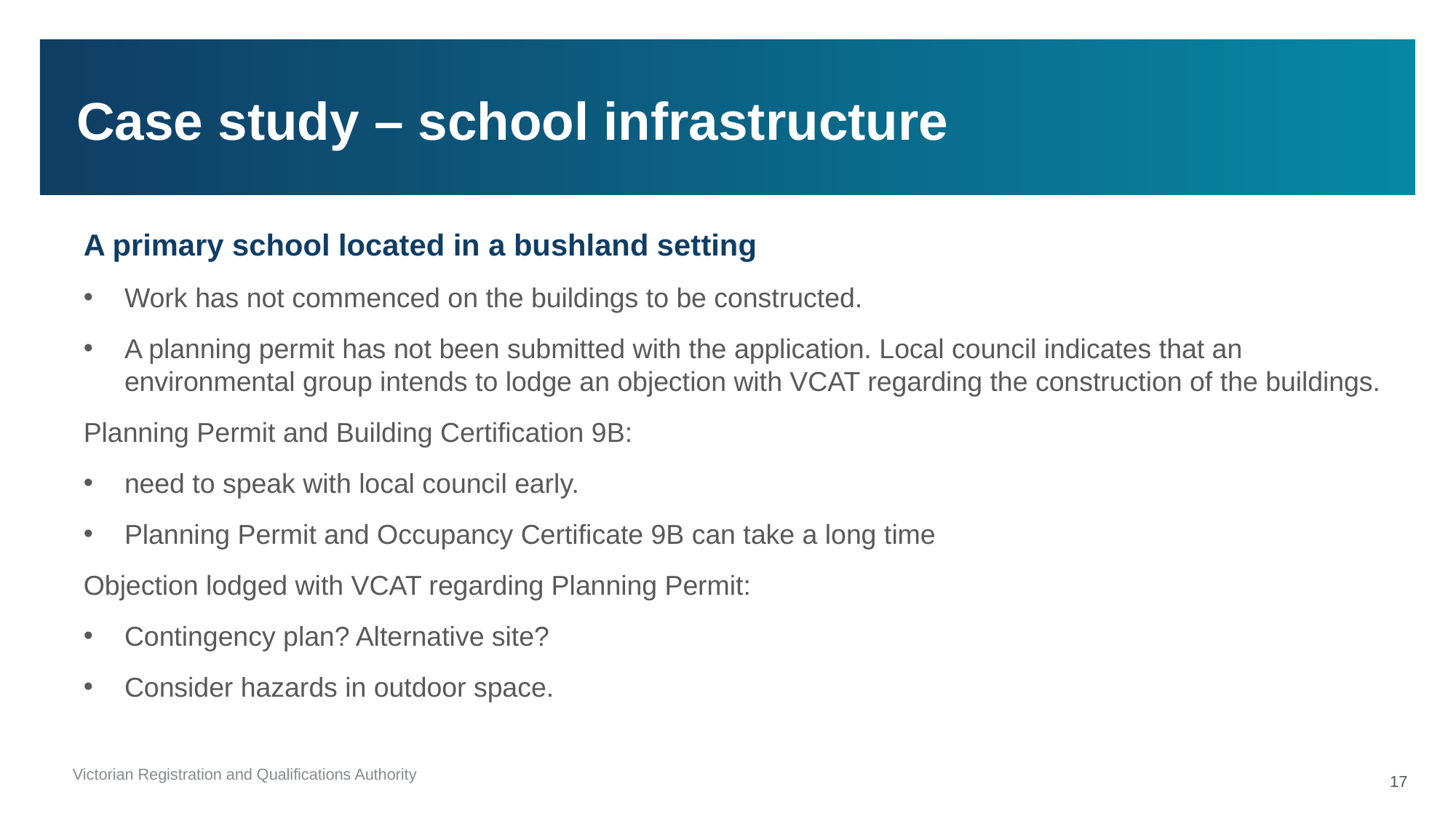

# Case study – school infrastructure
A primary school located in a bushland setting
Work has not commenced on the buildings to be constructed.
A planning permit has not been submitted with the application. Local council indicates that an environmental group intends to lodge an objection with VCAT regarding the construction of the buildings.
Planning Permit and Building Certification 9B:
need to speak with local council early.
Planning Permit and Occupancy Certificate 9B can take a long time
Objection lodged with VCAT regarding Planning Permit:
Contingency plan? Alternative site?
Consider hazards in outdoor space.

17